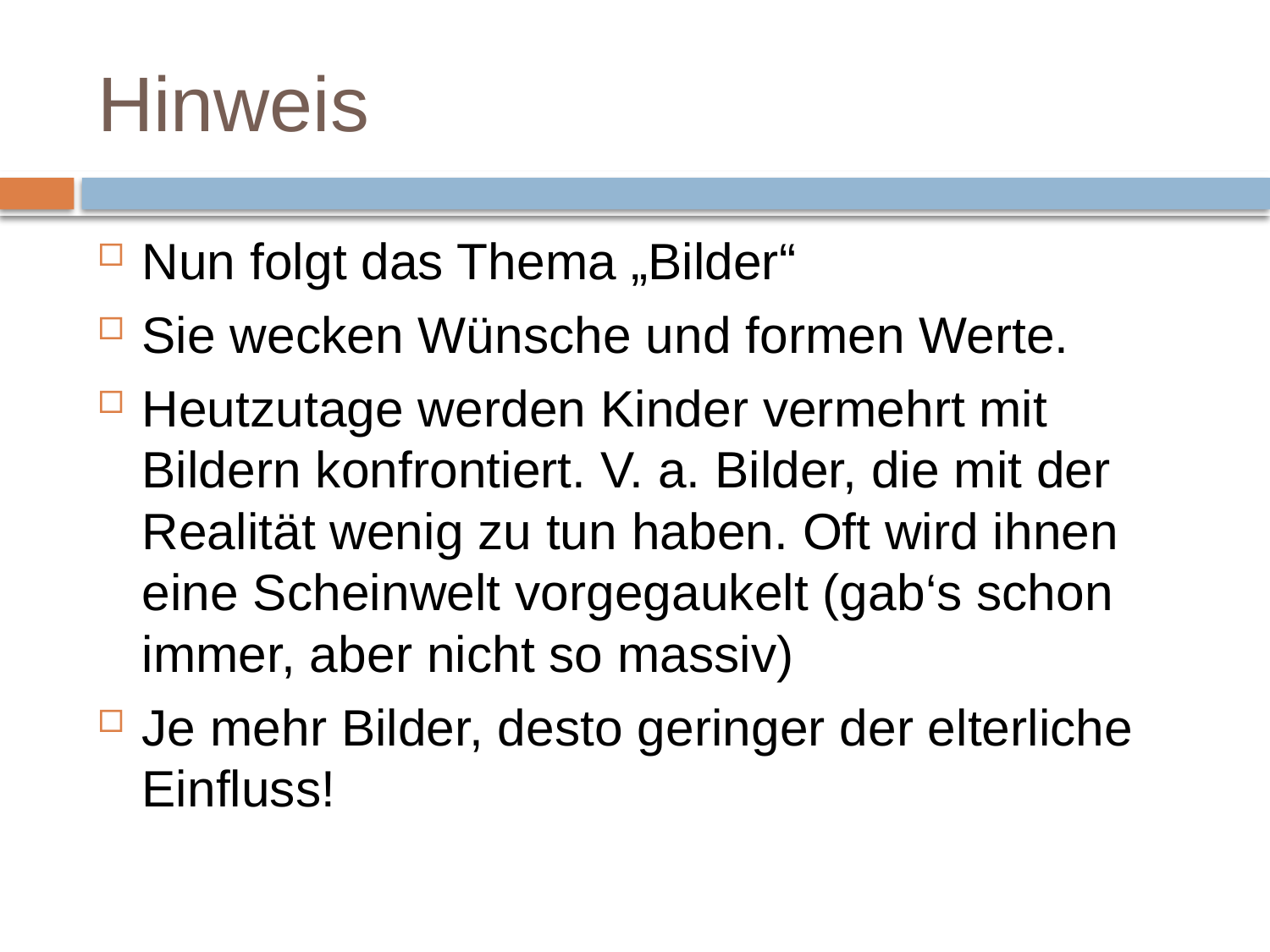

# Hinweis
Nun folgt das Thema „Bilder“
Sie wecken Wünsche und formen Werte.
Heutzutage werden Kinder vermehrt mit Bildern konfrontiert. V. a. Bilder, die mit der Realität wenig zu tun haben. Oft wird ihnen eine Scheinwelt vorgegaukelt (gab‘s schon immer, aber nicht so massiv)
Je mehr Bilder, desto geringer der elterliche Einfluss!